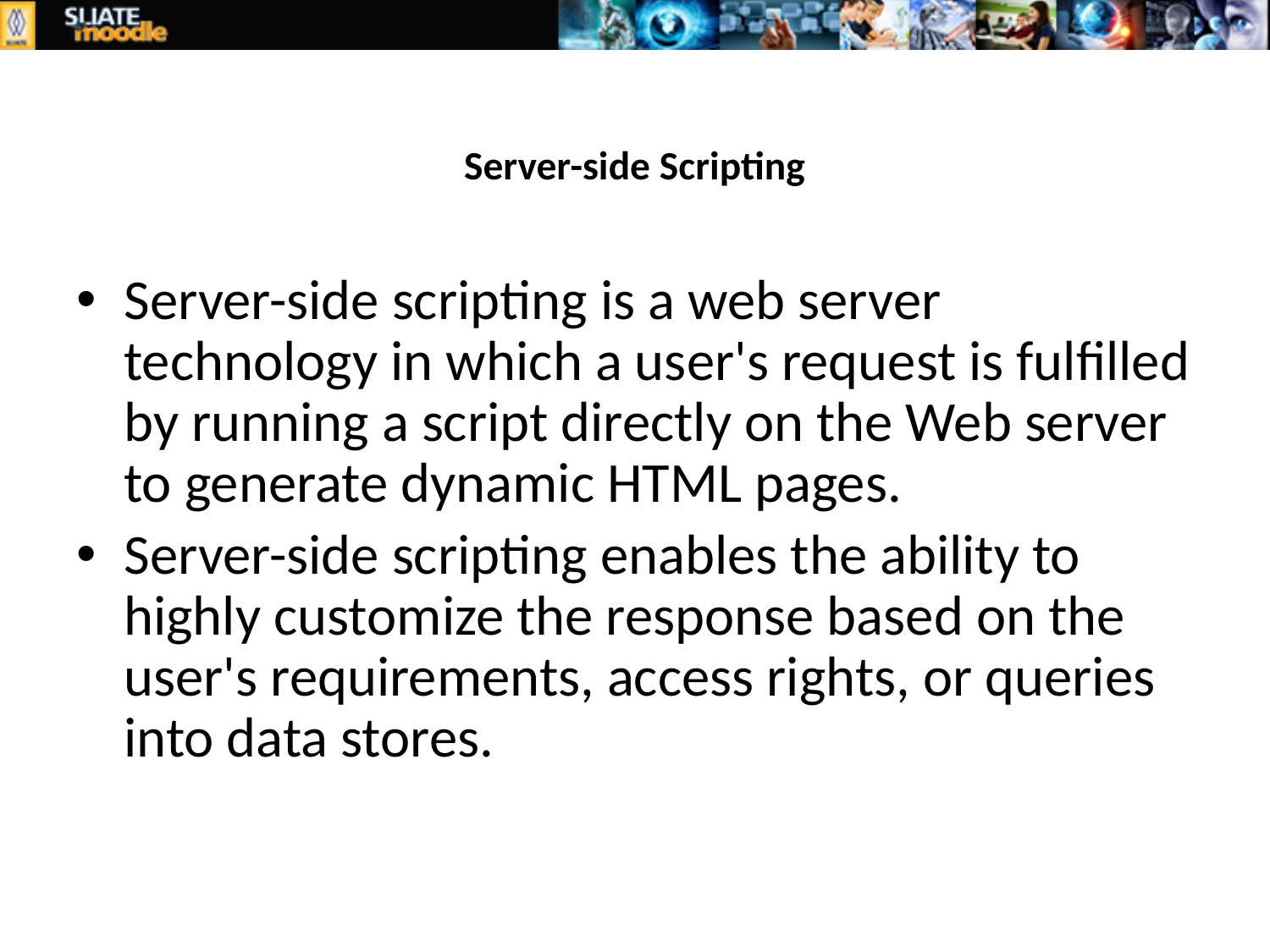

# Server-side Scripting
Server-side scripting is a web server technology in which a user's request is fulfilled by running a script directly on the Web server to generate dynamic HTML pages.
Server-side scripting enables the ability to highly customize the response based on the user's requirements, access rights, or queries into data stores.